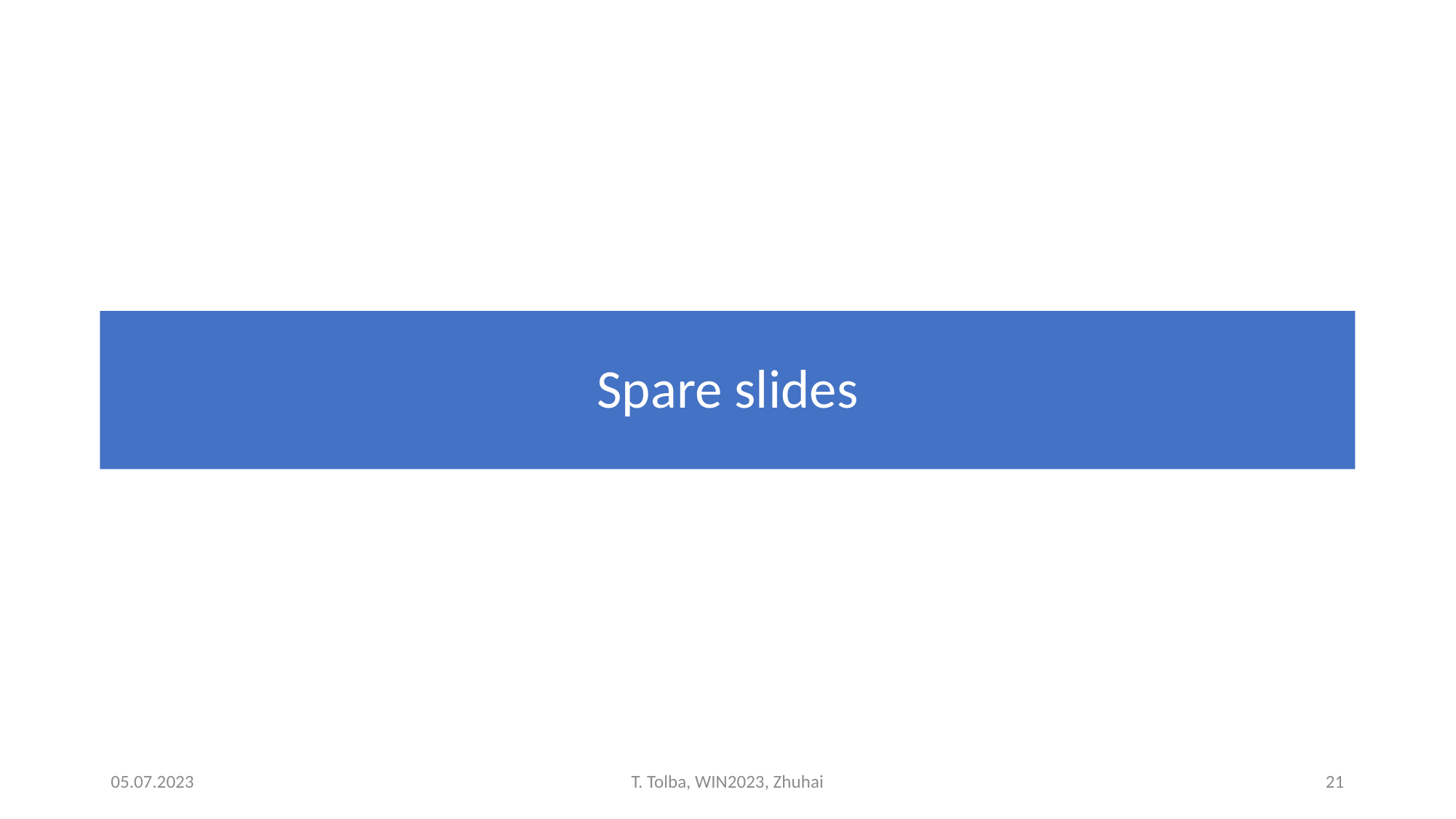

# Spare slides
05.07.2023
T. Tolba, WIN2023, Zhuhai
21